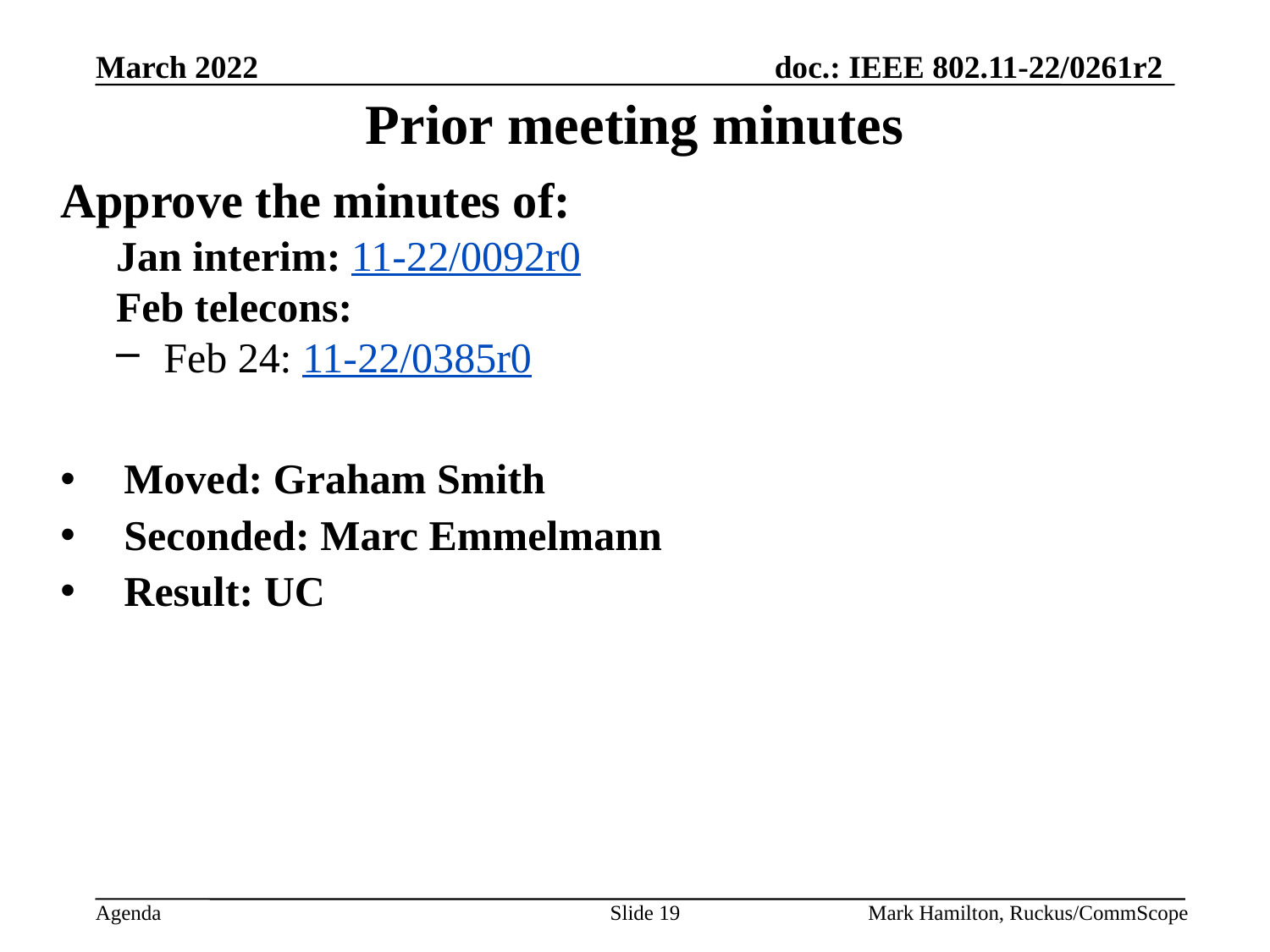

# Prior meeting minutes
Approve the minutes of:
Jan interim: 11-22/0092r0
Feb telecons:
Feb 24: 11-22/0385r0

Moved: Graham Smith
Seconded: Marc Emmelmann
Result: UC